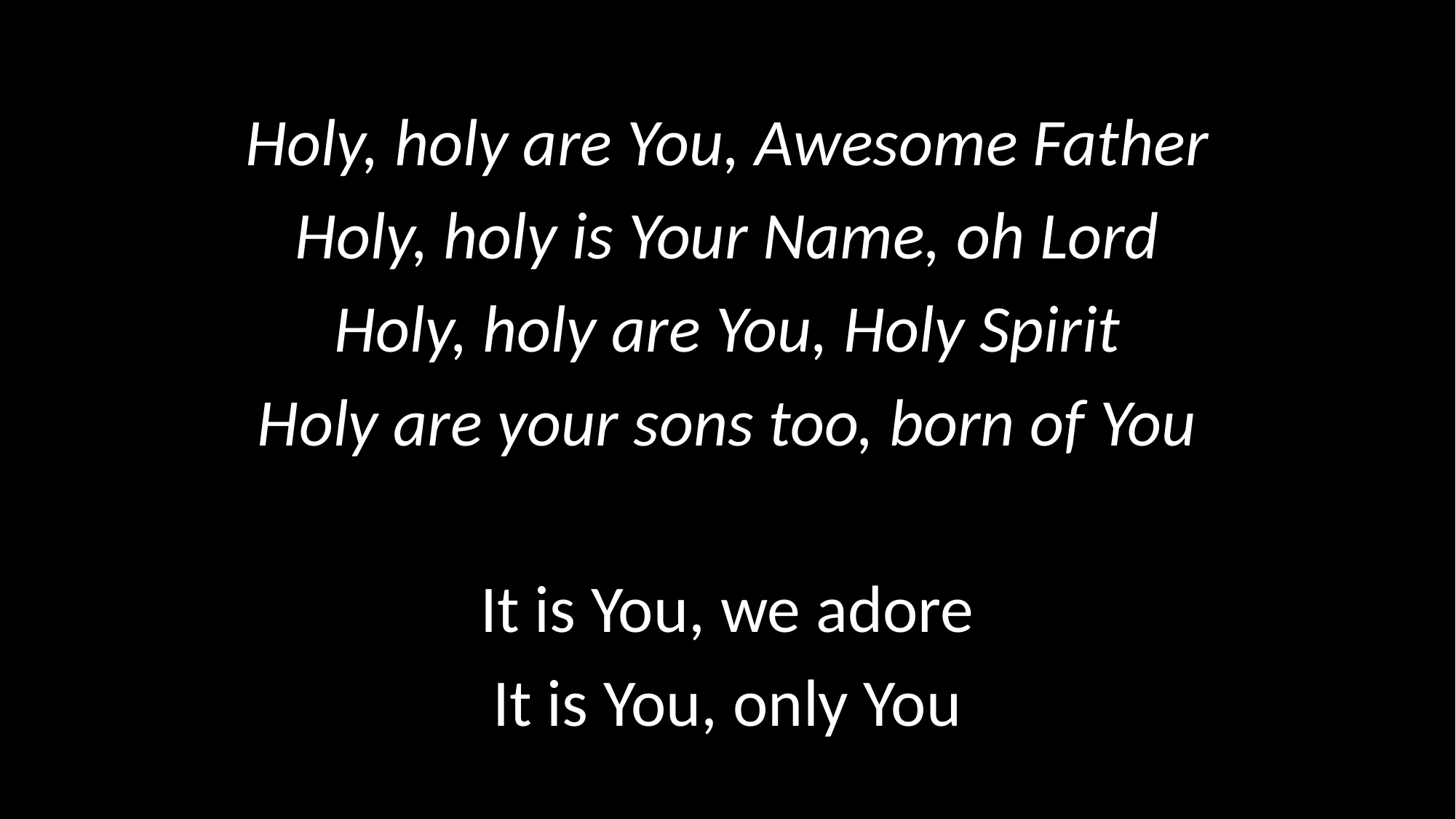

Holy, holy are You, Awesome Father
Holy, holy is Your Name, oh Lord
Holy, holy are You, Holy Spirit
Holy are your sons too, born of You

It is You, we adore
It is You, only You